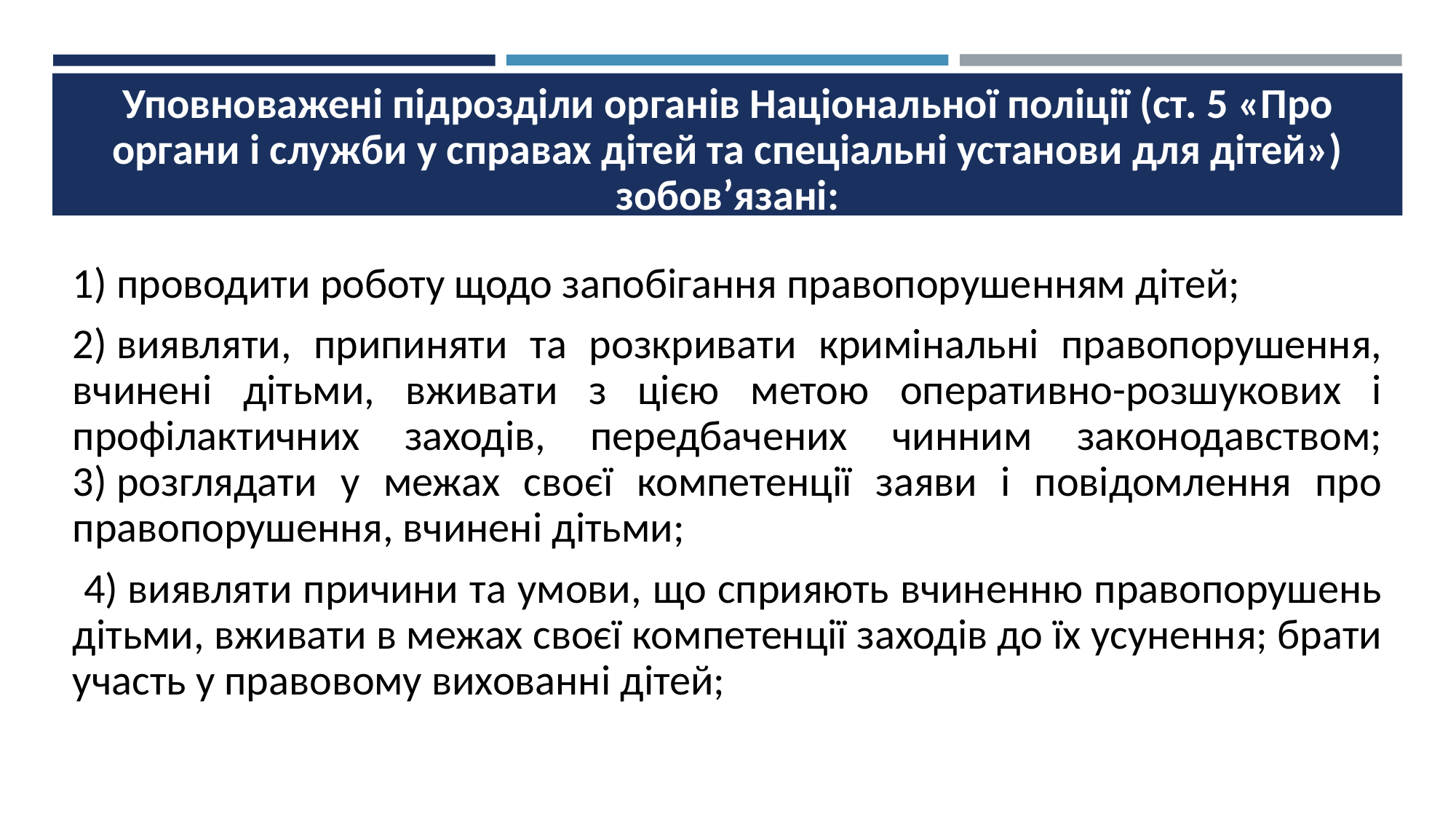

# Уповноважені підрозділи органів Національної поліції (ст. 5 «Про органи і служби у справах дітей та спеціальні установи для дітей») зобов’язані:

1) проводити роботу щодо запобігання правопорушенням дітей;
2) виявляти, припиняти та розкривати кримінальні правопорушення, вчинені дітьми, вживати з цією метою оперативно-розшукових і профілактичних заходів, передбачених чинним законодавством; 3) розглядати у межах своєї компетенції заяви і повідомлення про правопорушення, вчинені дітьми;
 4) виявляти причини та умови, що сприяють вчиненню правопорушень дітьми, вживати в межах своєї компетенції заходів до їх усунення; брати участь у правовому вихованні дітей;